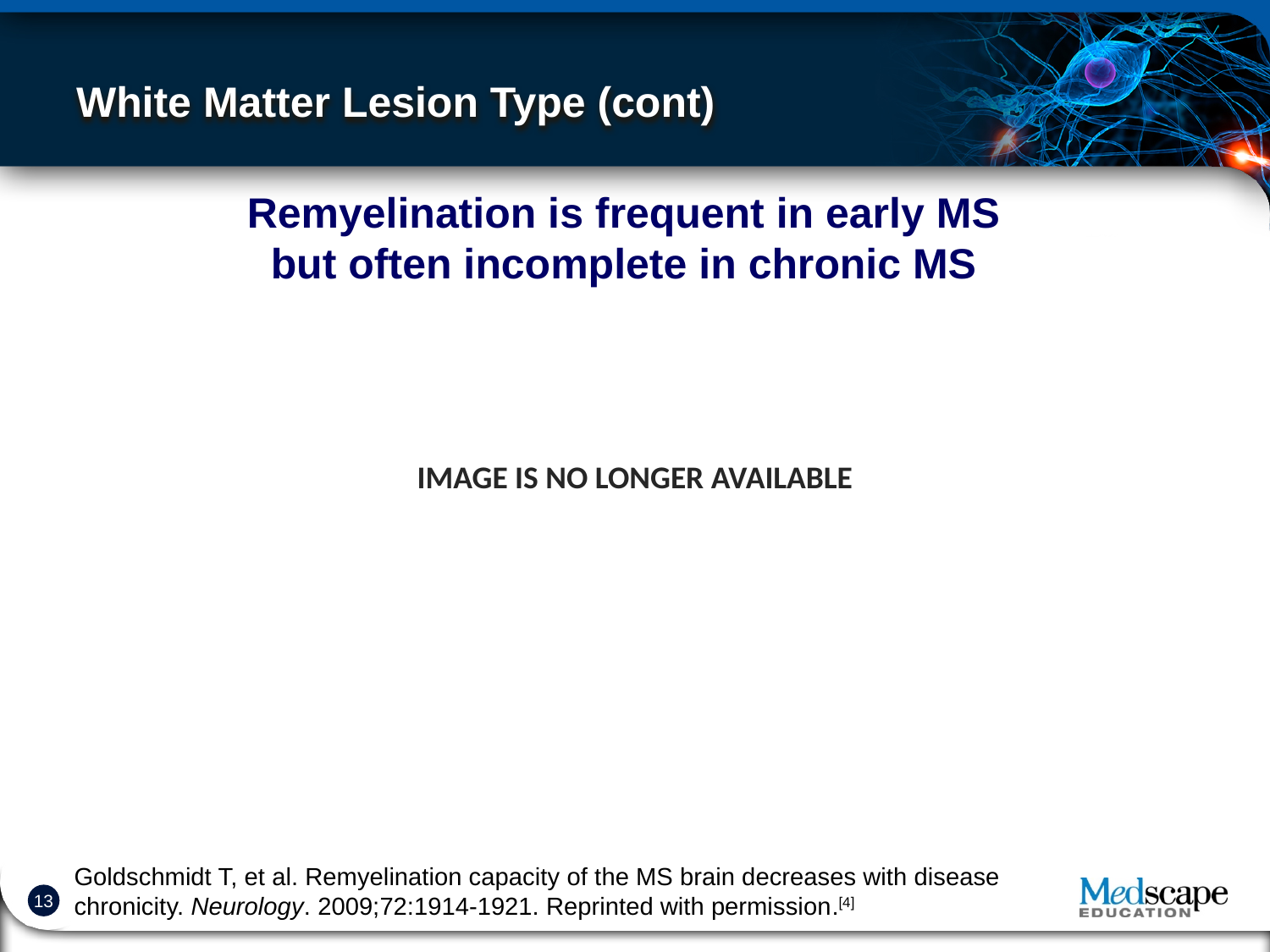

# White Matter Lesion Type (cont)
Remyelination is frequent in early MS
but often incomplete in chronic MS
IMAGE IS NO LONGER AVAILABLE
Goldschmidt T, et al. Remyelination capacity of the MS brain decreases with disease chronicity. Neurology. 2009;72:1914-1921. Reprinted with permission.[4]